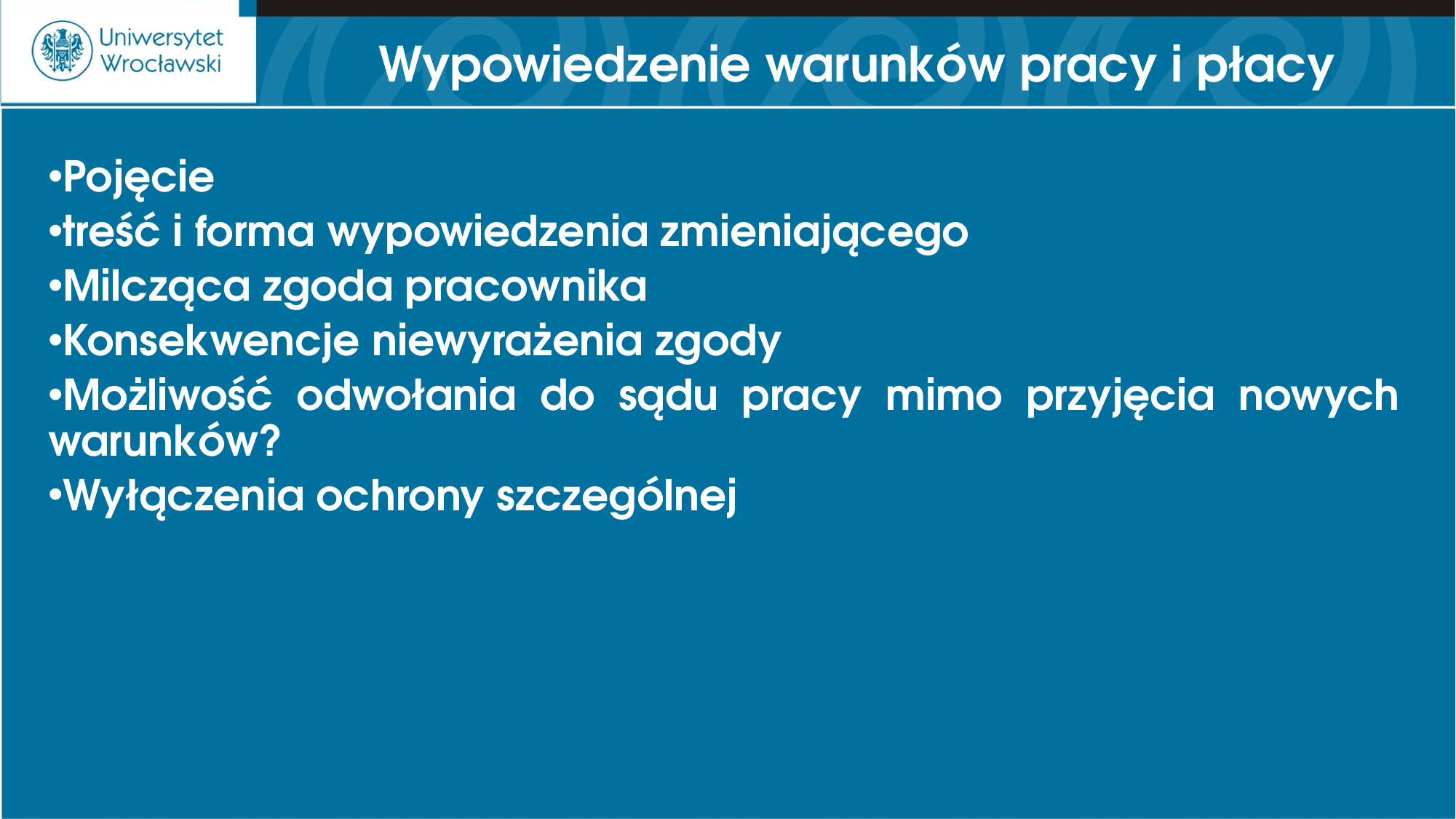

# Wypowiedzenie warunków pracy i płacy
Pojęcie
treść i forma wypowiedzenia zmieniającego
Milcząca zgoda pracownika
Konsekwencje niewyrażenia zgody
Możliwość odwołania do sądu pracy mimo przyjęcia nowych warunków?
Wyłączenia ochrony szczególnej